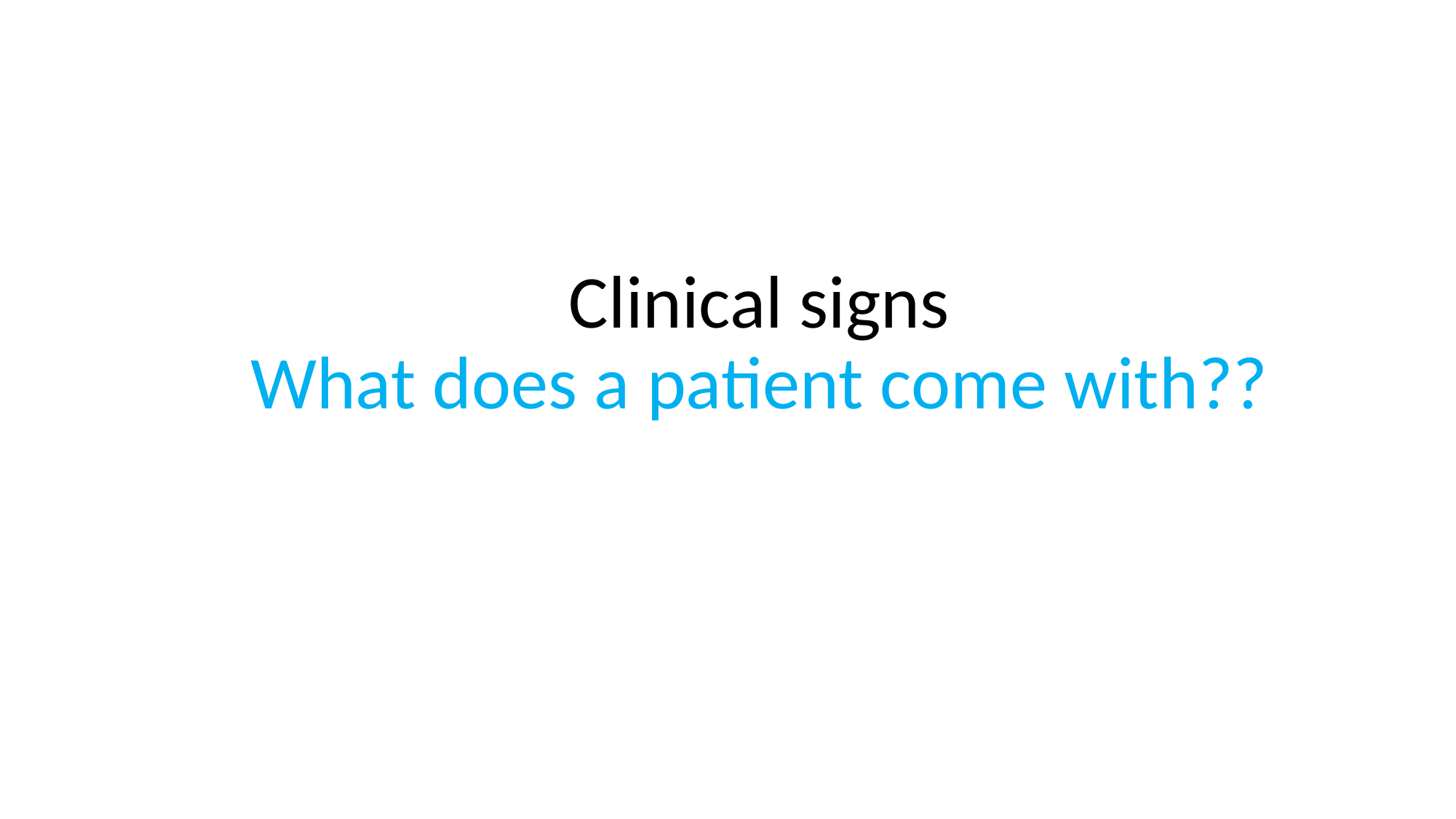

# Clinical signs What does a patient come with??